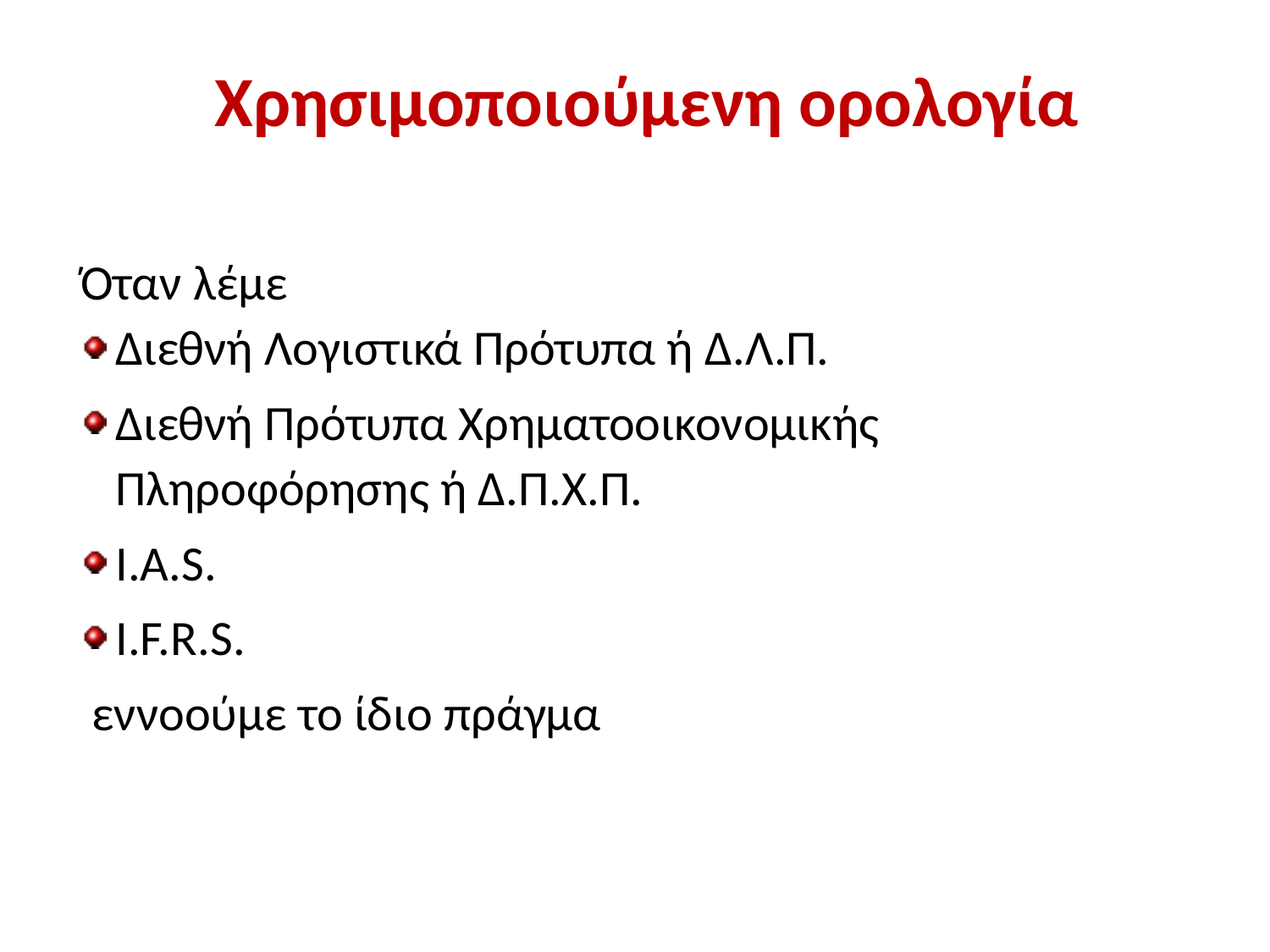

# Χρησιμοποιούμενη ορολογία
Όταν λέμε
Διεθνή Λογιστικά Πρότυπα ή Δ.Λ.Π.
Διεθνή Πρότυπα Χρηματοοικονομικής Πληροφόρησης ή Δ.Π.Χ.Π.
I.A.S.
I.F.R.S.
 εννοούμε το ίδιο πράγμα